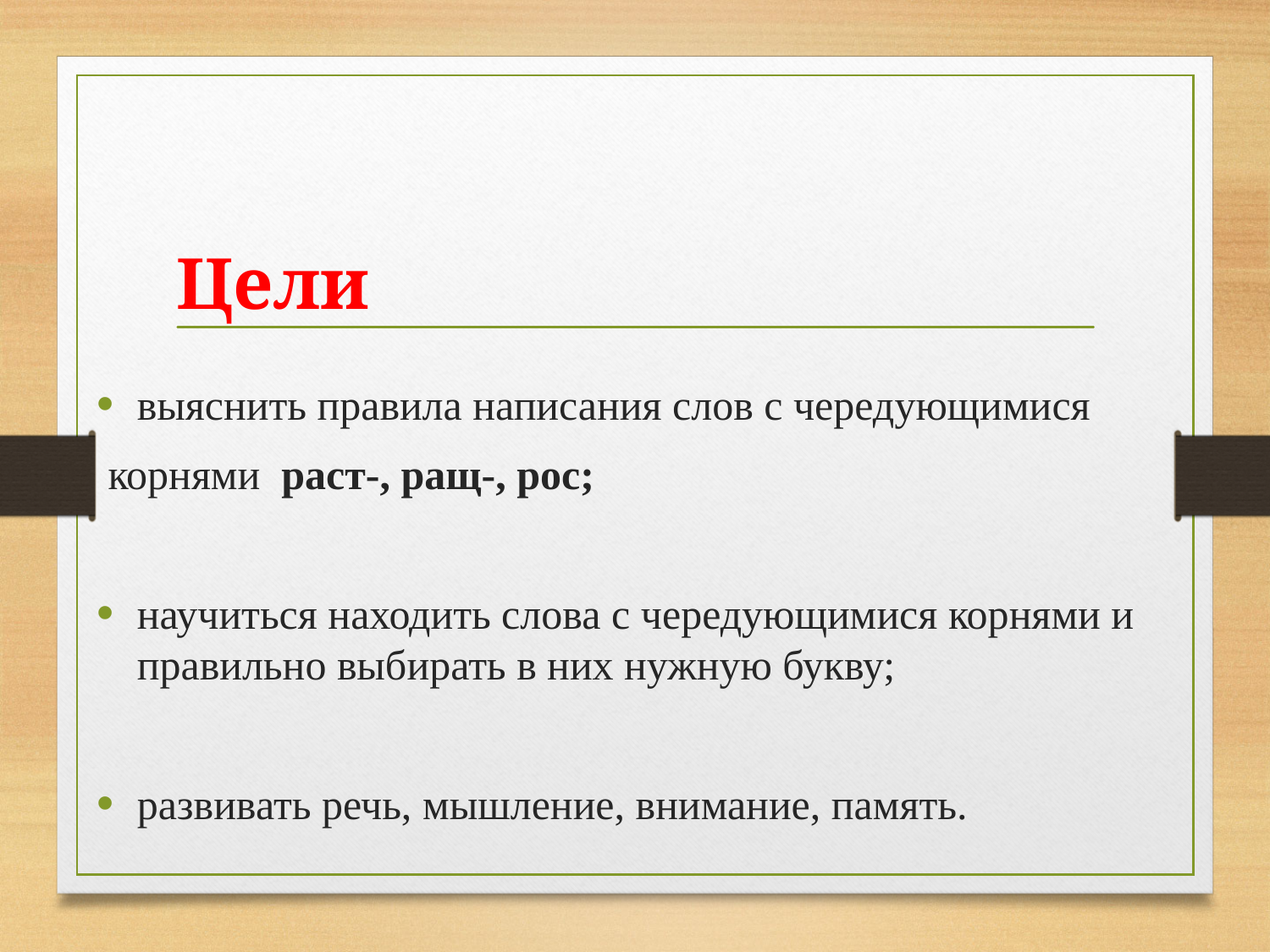

# Цели
выяснить правила написания слов с чередующимися
 корнями  раст-, ращ-, рос;

научиться находить слова с чередующимися корнями и правильно выбирать в них нужную букву;

развивать речь, мышление, внимание, память.